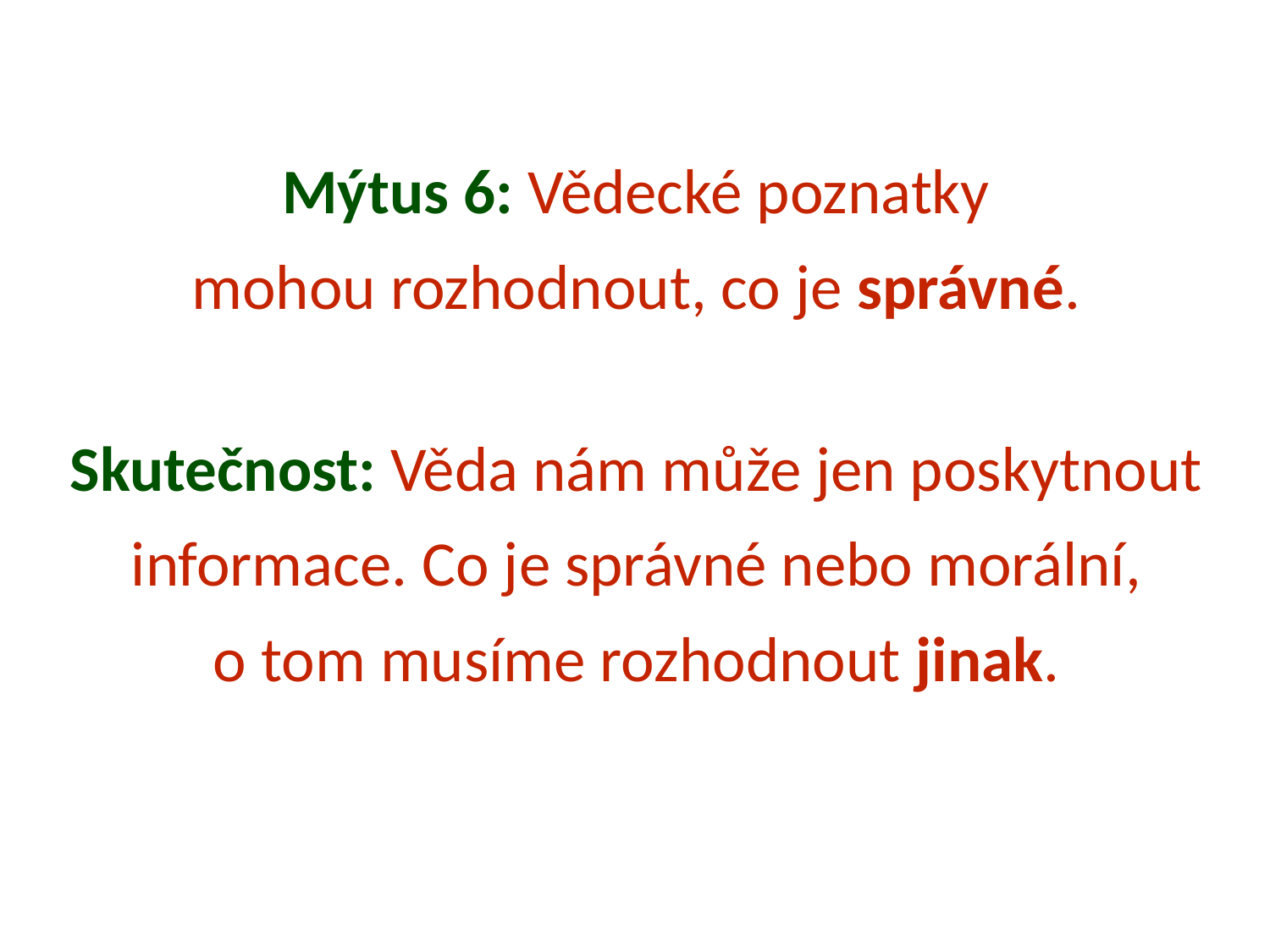

Mýtus 6: Vědecké poznatky
mohou rozhodnout, co je správné.
Skutečnost: Věda nám může jen poskytnout
informace. Co je správné nebo morální,
o tom musíme rozhodnout jinak.